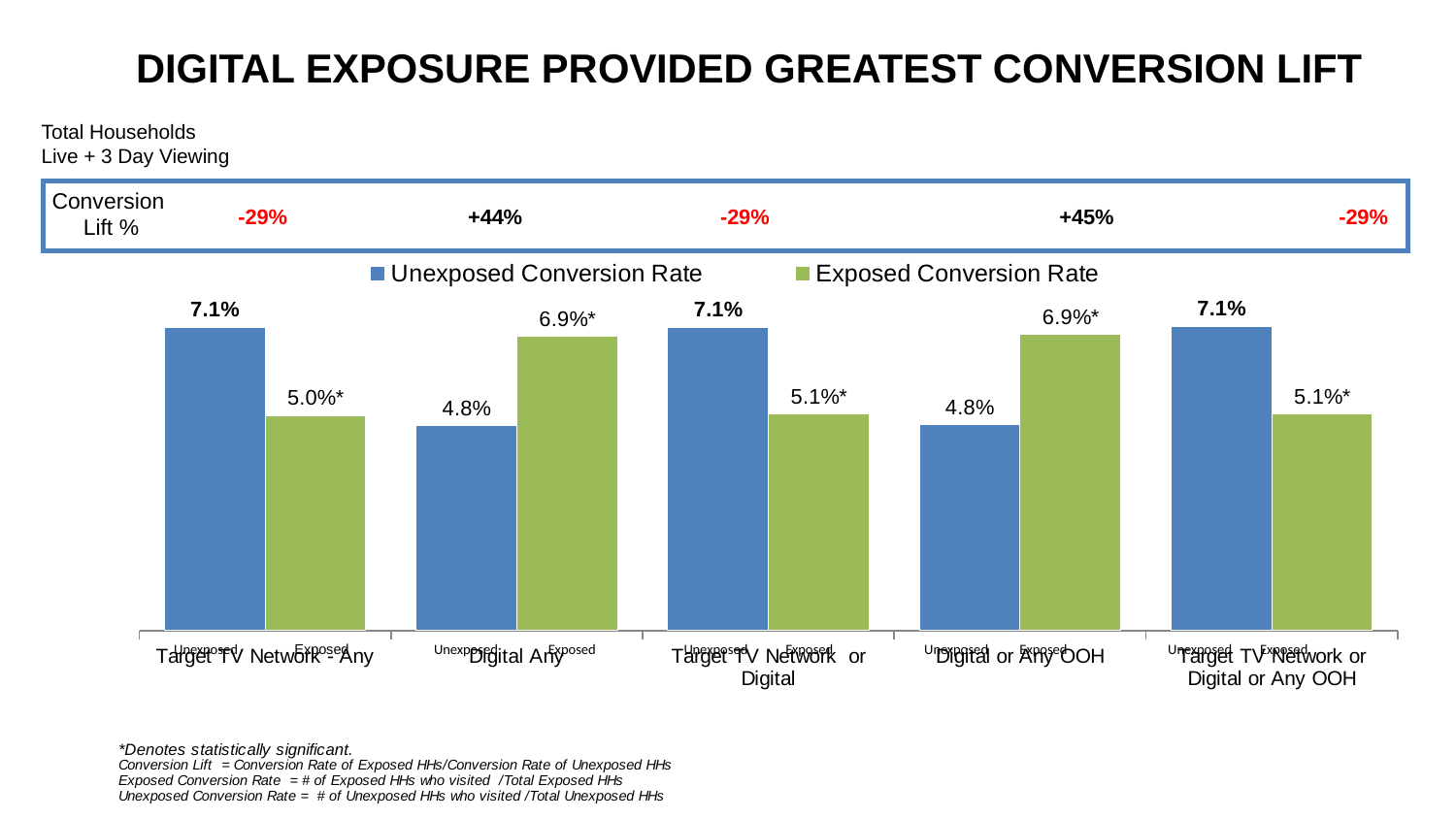

DIGITAL EXPOSURE PROVIDED GREATEST CONVERSION LIFT
Total Households
Live + 3 Day Viewing
Conversion
Lift %

   -29%                               +44%                                  -29%            	                   +45%          	                 -29%

### Chart

| Category | Unexposed Conversion Rate | Exposed Conversion Rate |
|---|---|---|
| Target TV Network - Any | 0.0708 | 0.0502 |
| Digital Any | 0.0478 | 0.0686 |
| Target TV Network  or Digital | 0.0708 | 0.0505 |
| Digital or Any OOH | 0.048 | 0.0691 |
| Target TV Network or Digital or Any OOH | 0.071 | 0.0505 |
                    Unexposed                  Exposed                           Unexposed                Exposed                            Unexposed            Exposed                             Unexposed          Exposed                                Unexposed         Exposed